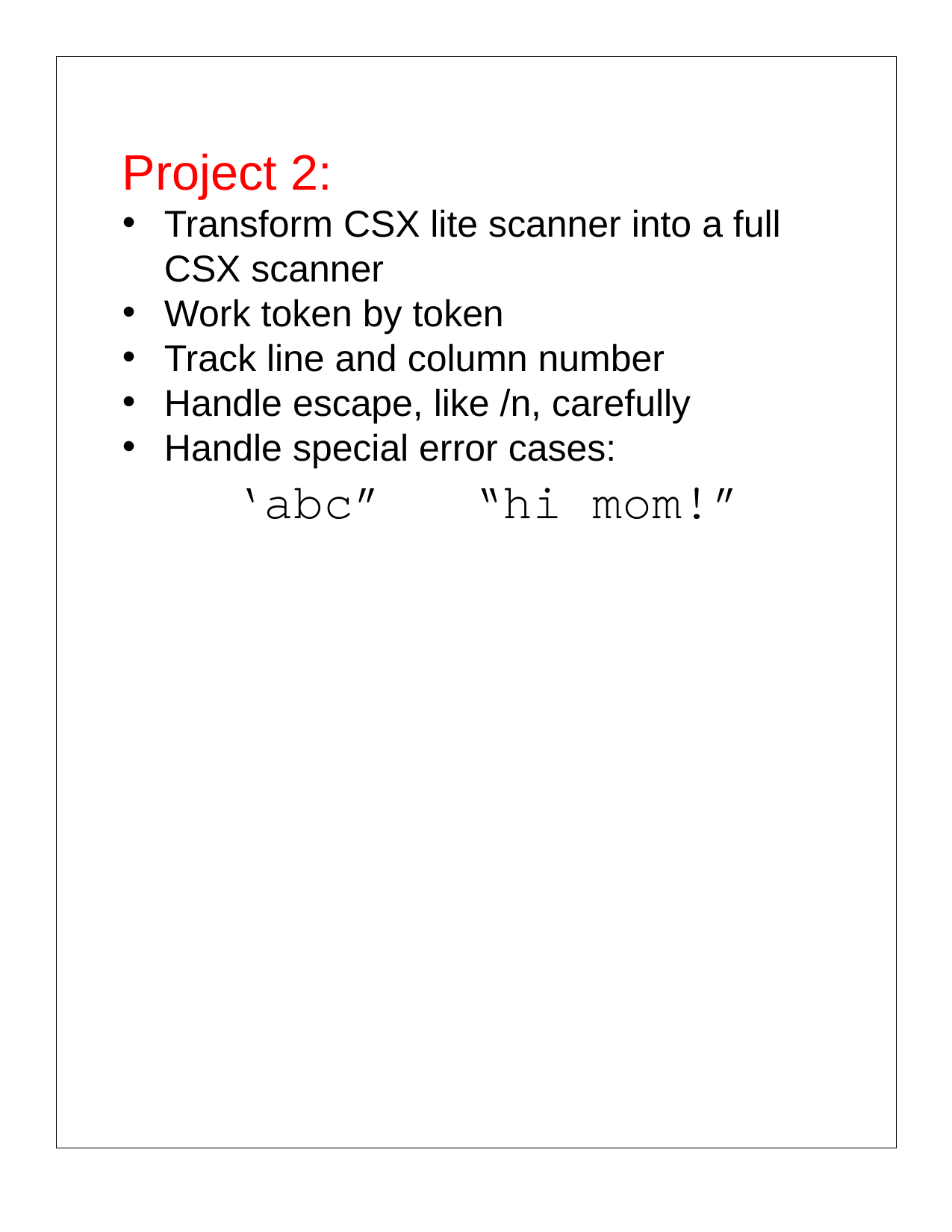

#
Project 2:
Transform CSX lite scanner into a full CSX scanner
Work token by token
Track line and column number
Handle escape, like /n, carefully
Handle special error cases:
	‘abc”   “hi mom!”